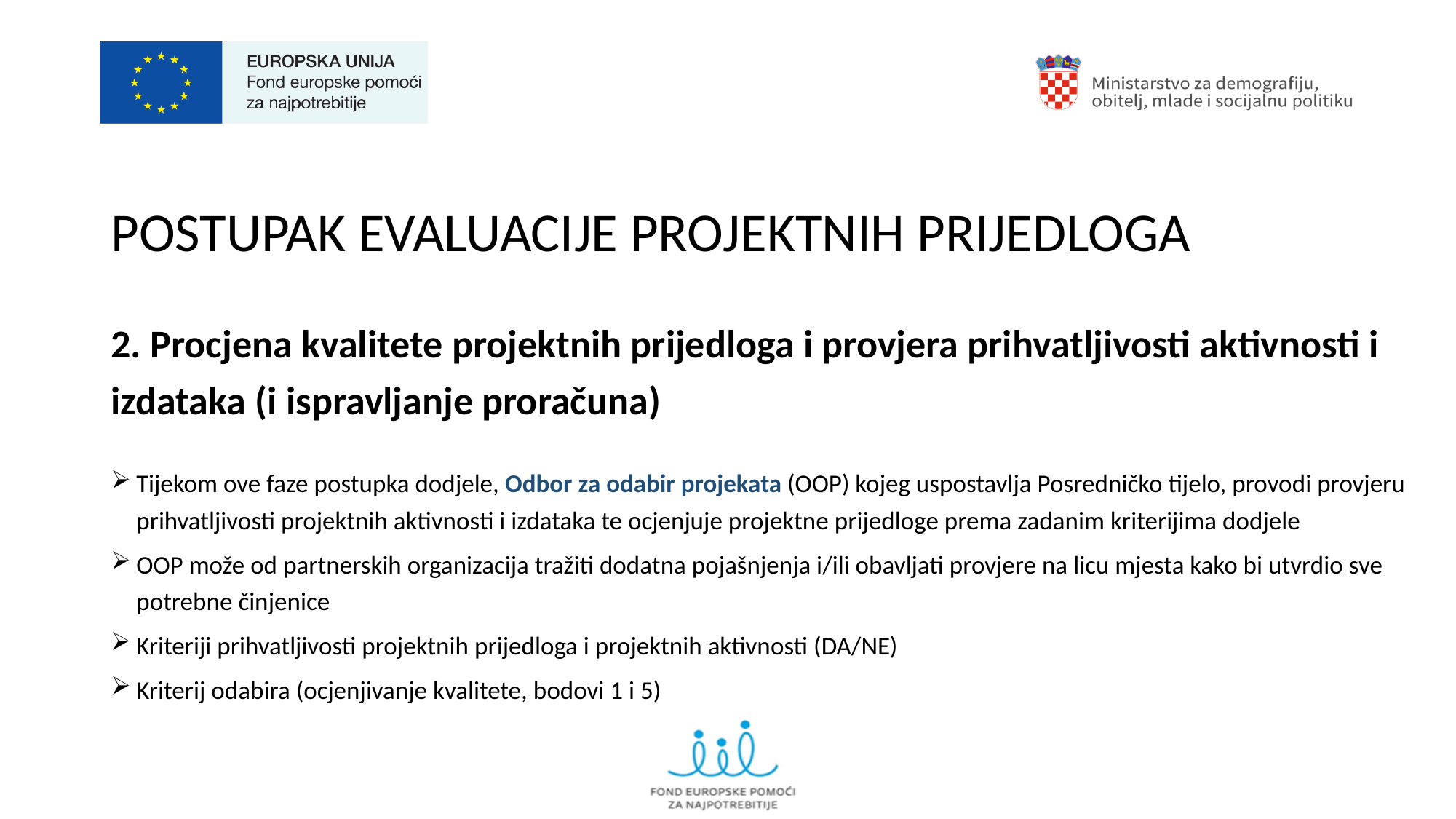

POSTUPAK EVALUACIJE PROJEKTNIH PRIJEDLOGA
2. Procjena kvalitete projektnih prijedloga i provjera prihvatljivosti aktivnosti i izdataka (i ispravljanje proračuna)

Tijekom ove faze postupka dodjele, Odbor za odabir projekata (OOP) kojeg uspostavlja Posredničko tijelo, provodi provjeru prihvatljivosti projektnih aktivnosti i izdataka te ocjenjuje projektne prijedloge prema zadanim kriterijima dodjele
OOP može od partnerskih organizacija tražiti dodatna pojašnjenja i/ili obavljati provjere na licu mjesta kako bi utvrdio sve potrebne činjenice
Kriteriji prihvatljivosti projektnih prijedloga i projektnih aktivnosti (DA/NE)
Kriterij odabira (ocjenjivanje kvalitete, bodovi 1 i 5)